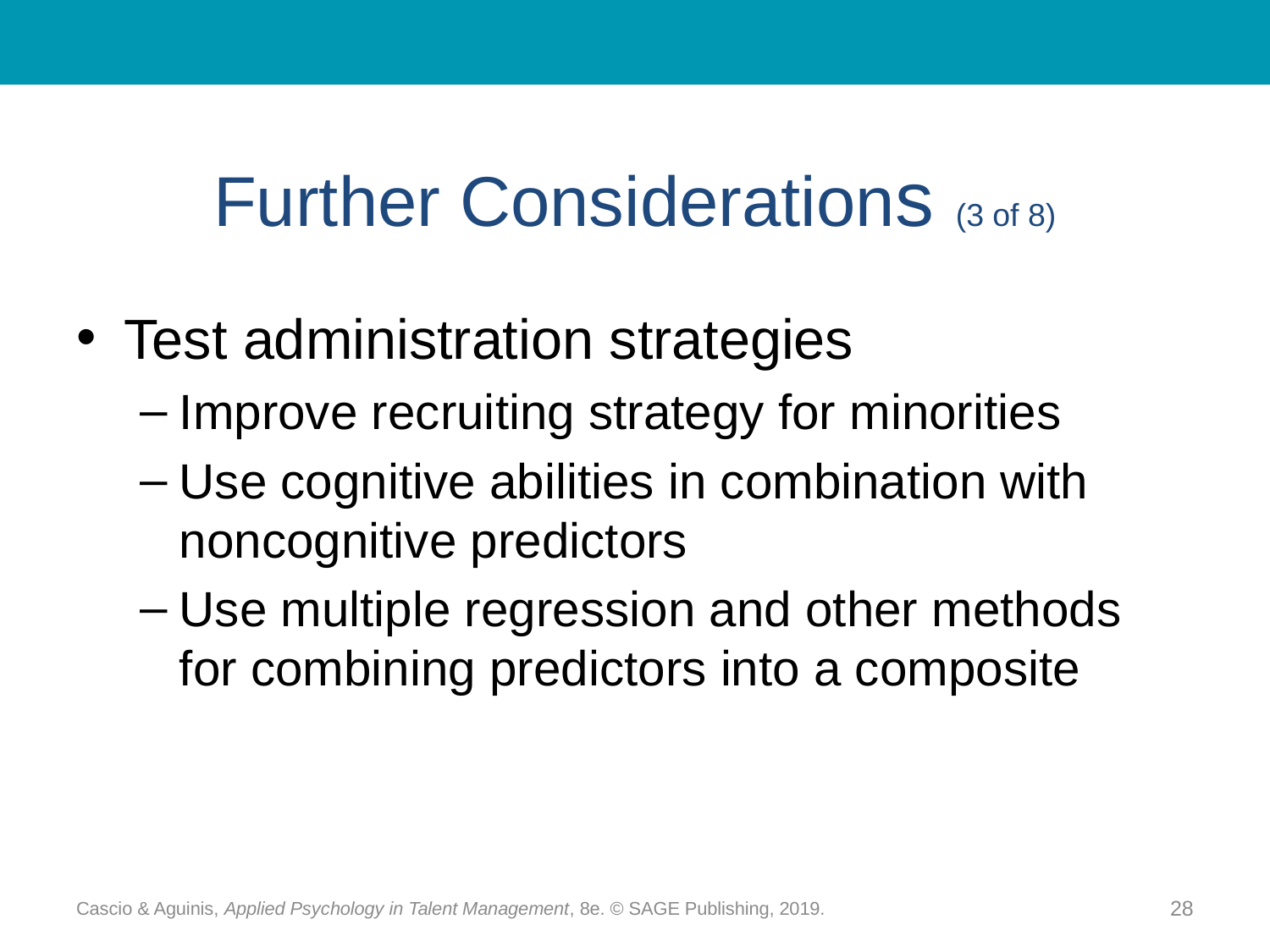

# Further Considerations (3 of 8)
Test administration strategies
Improve recruiting strategy for minorities
Use cognitive abilities in combination with noncognitive predictors
Use multiple regression and other methods for combining predictors into a composite
Cascio & Aguinis, Applied Psychology in Talent Management, 8e. © SAGE Publishing, 2019.
28